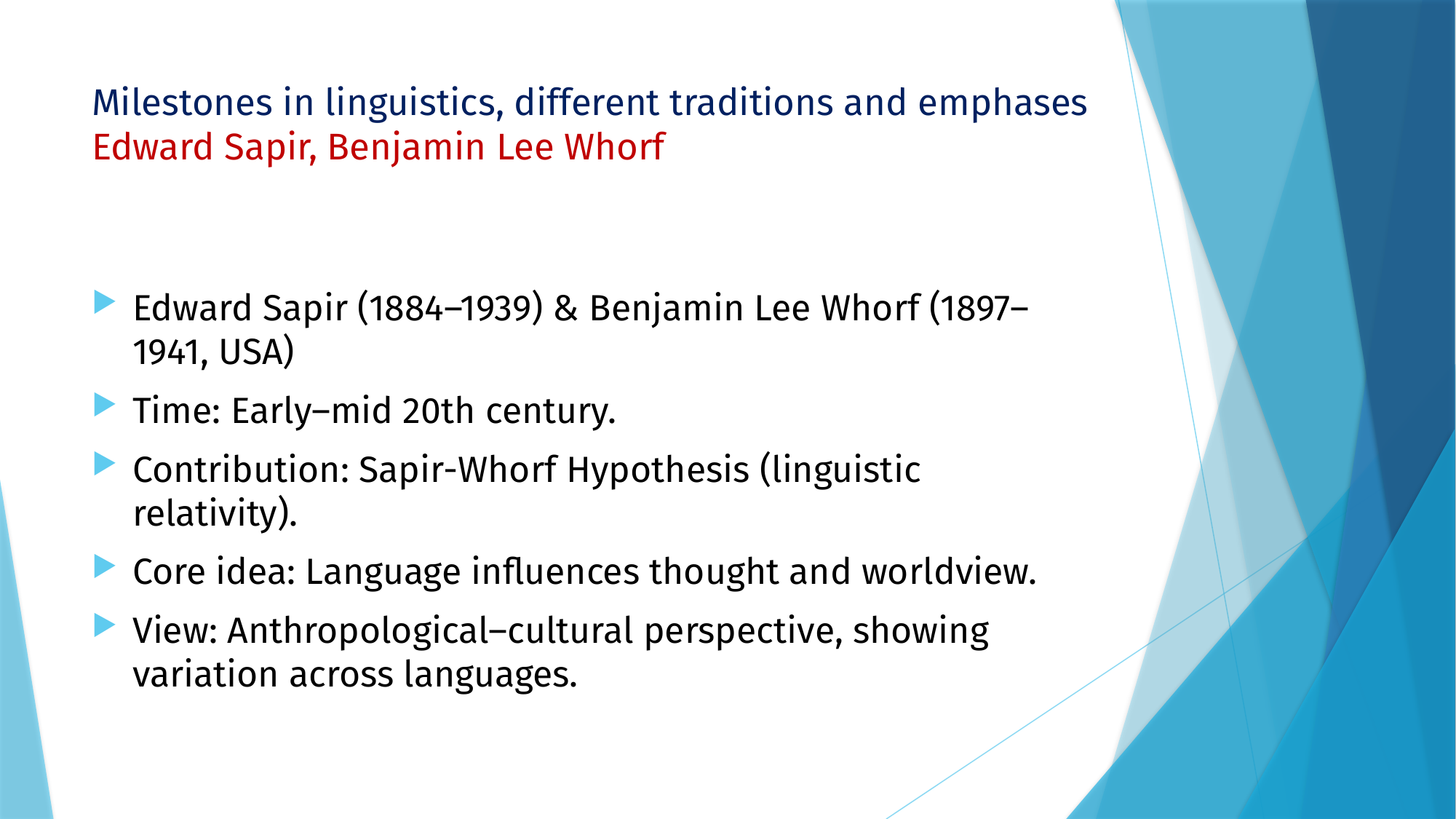

# Milestones in linguistics, different traditions and emphases Edward Sapir, Benjamin Lee Whorf
Edward Sapir (1884–1939) & Benjamin Lee Whorf (1897–1941, USA)
Time: Early–mid 20th century.
Contribution: Sapir-Whorf Hypothesis (linguistic relativity).
Core idea: Language influences thought and worldview.
View: Anthropological–cultural perspective, showing variation across languages.